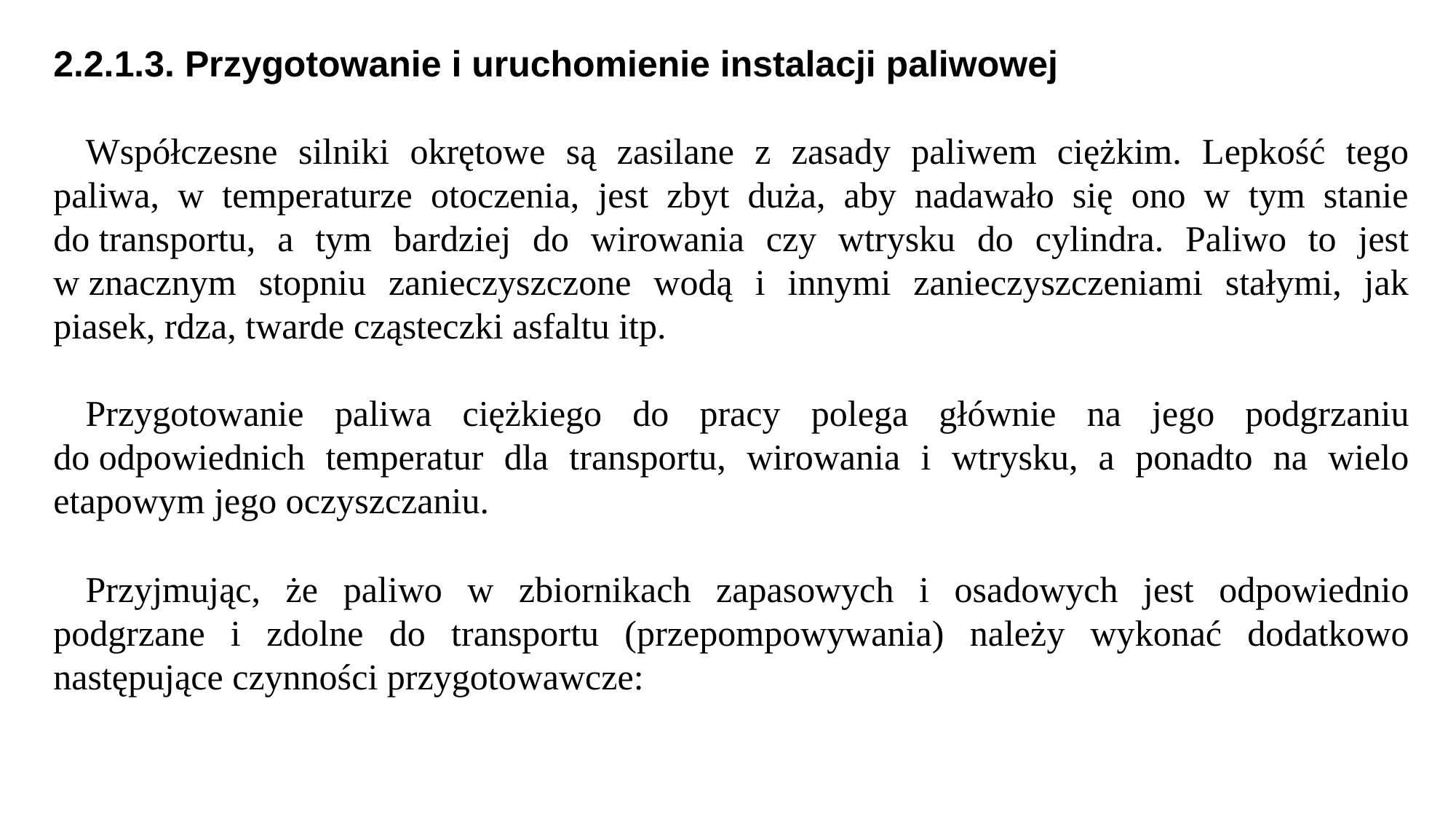

2.2.1.3. Przygotowanie i uruchomienie instalacji paliwowej

	Współczesne silniki okrętowe są zasilane z zasady paliwem ciężkim. Lepkość tego paliwa, w temperaturze otoczenia, jest zbyt duża, aby nadawało się ono w tym stanie do transportu, a tym bardziej do wirowania czy wtrysku do cylindra. Paliwo to jest w znacznym stopniu zanieczyszczone wodą i innymi zanieczyszczeniami stałymi, jak piasek, rdza, twarde cząsteczki asfaltu itp.

	Przygotowanie paliwa ciężkiego do pracy polega głównie na jego podgrzaniu do odpowiednich temperatur dla transportu, wirowania i wtrysku, a ponadto na wielo­etapowym jego oczyszczaniu.

	Przyjmując, że paliwo w zbiornikach zapasowych i osadowych jest odpowiednio podgrzane i zdolne do transportu (przepompowywania) należy wykonać dodatkowo następujące czynności przygotowawcze: